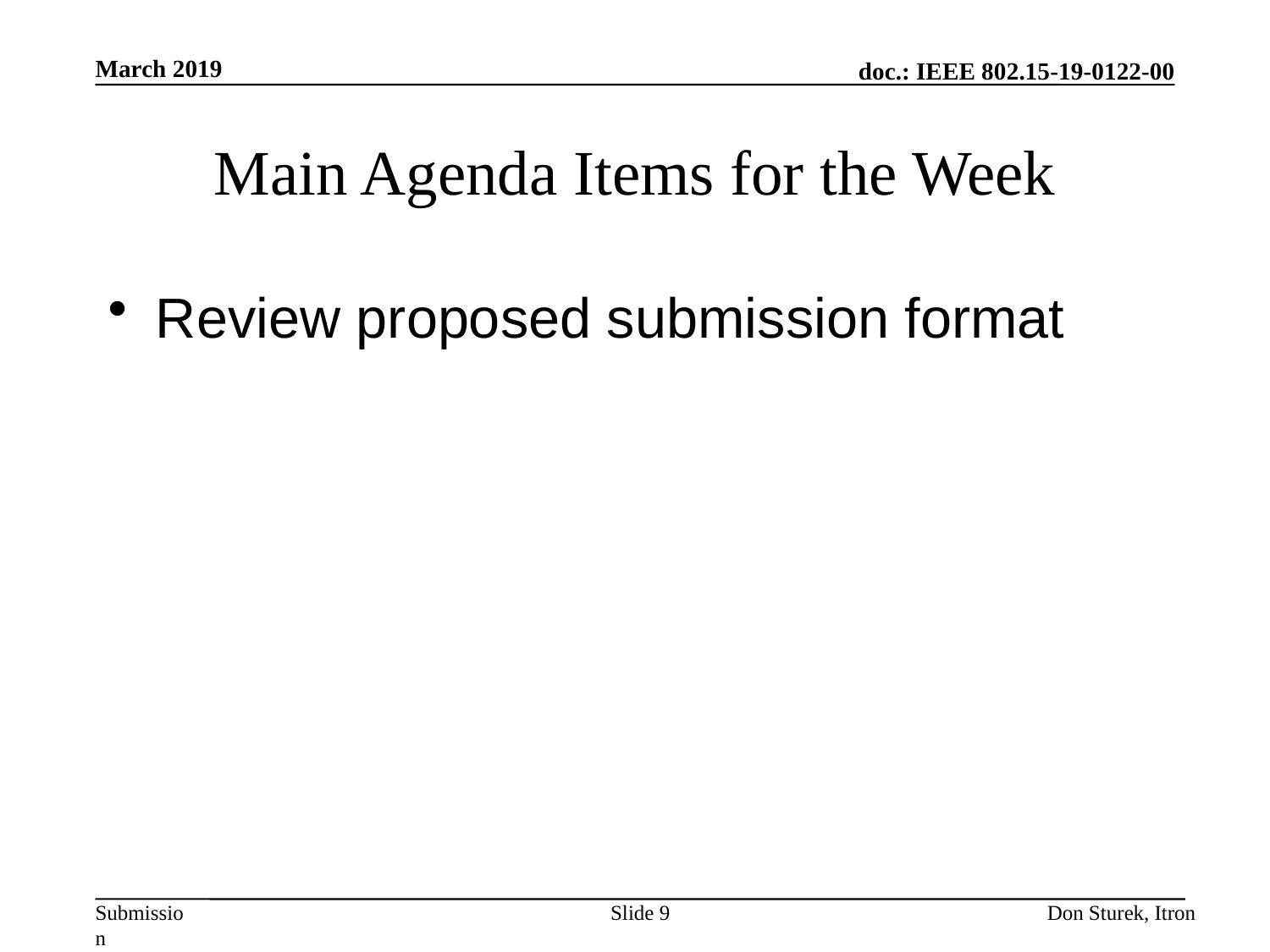

March 2019
# Main Agenda Items for the Week
Review proposed submission format
Slide 9
Don Sturek, Itron